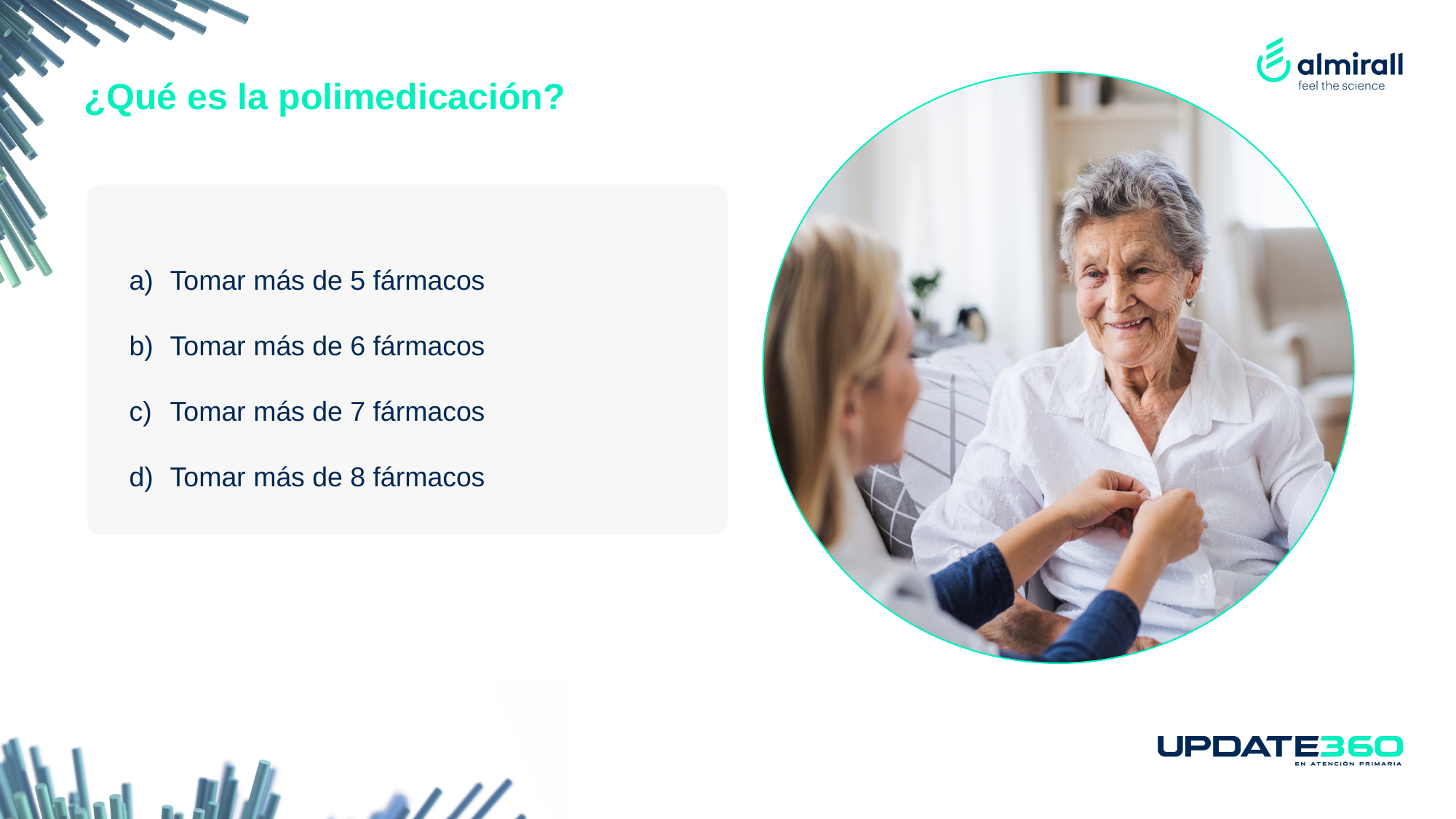

¿Qué es la polimedicación?

Tomar más de 5 fármacos
Tomar más de 6 fármacos
Tomar más de 7 fármacos
Tomar más de 8 fármacos